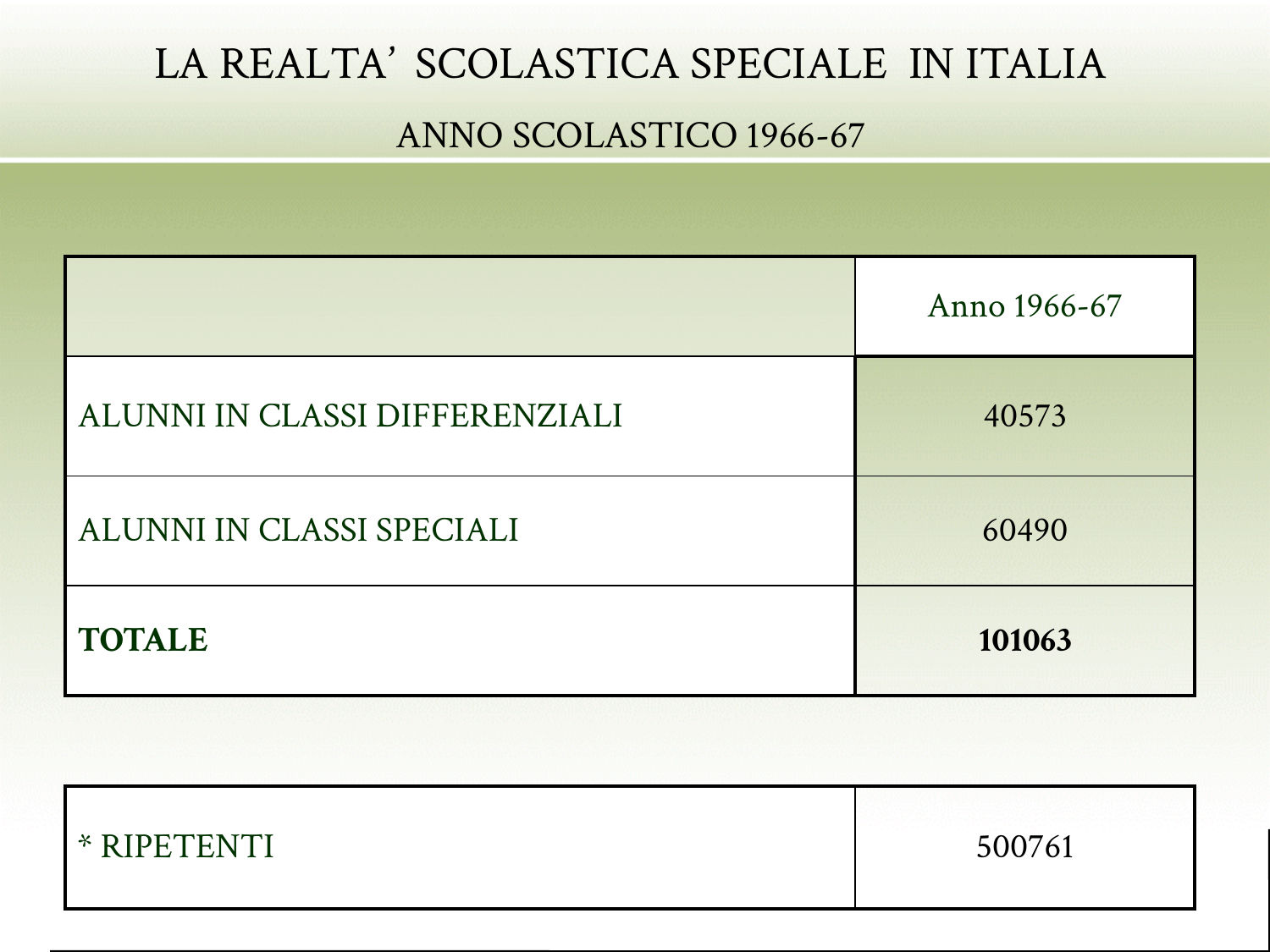

LA REALTA’  SCOLASTICA SPECIALE  IN ITALIA
ANNO SCOLASTICO 1966-67
|  | Anno 1966-67 |
| --- | --- |
| ALUNNI IN CLASSI DIFFERENZIALI | 40573 |
| ALUNNI IN CLASSI SPECIALI | 60490 |
| TOTALE | 101063 |
| \* RIPETENTI | 500761 |
| --- | --- |